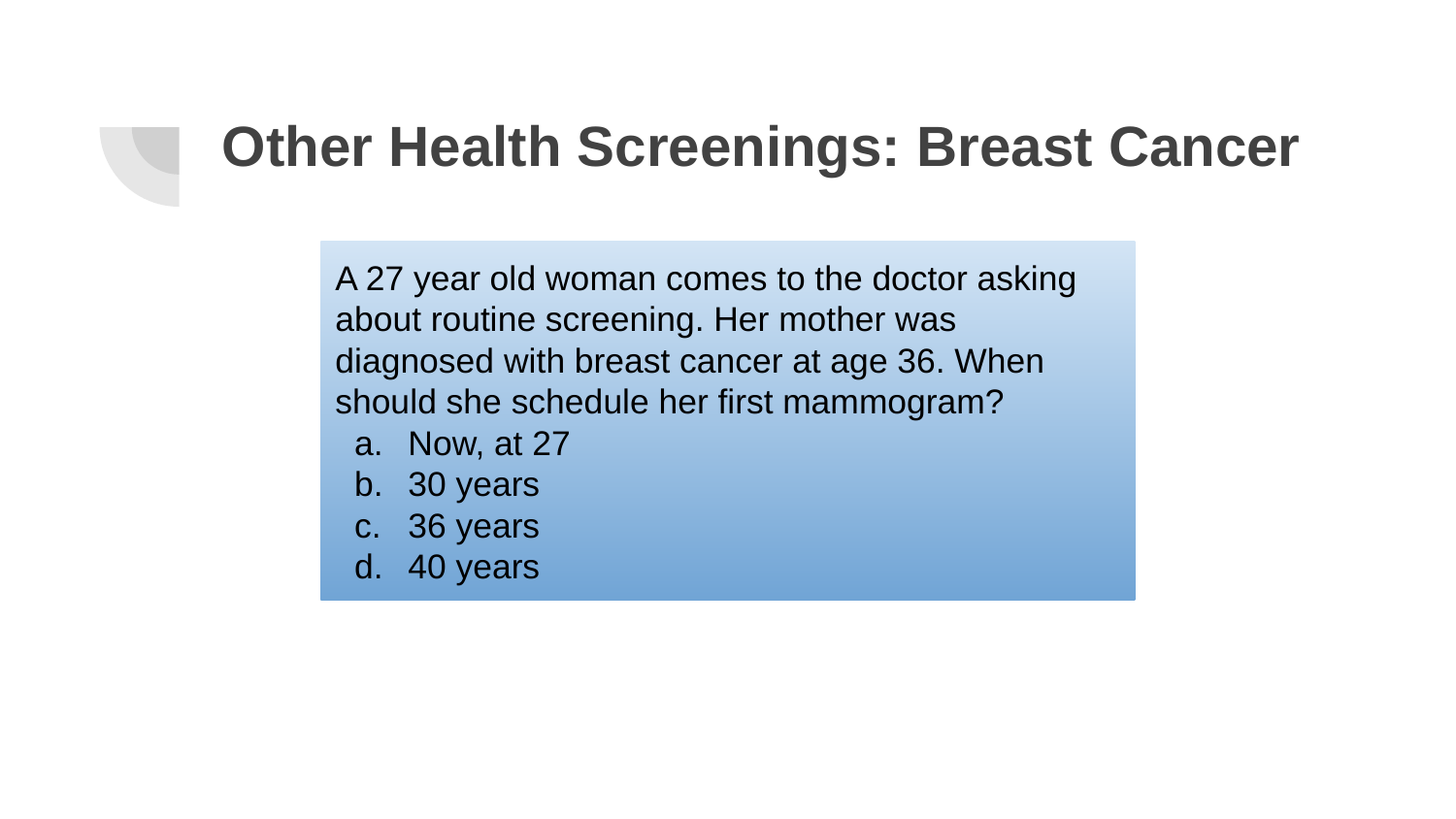

# Other Health Screenings: Breast Cancer
A 27 year old woman comes to the doctor asking about routine screening. Her mother was diagnosed with breast cancer at age 36. When should she schedule her first mammogram?
Now, at 27
30 years
36 years
40 years